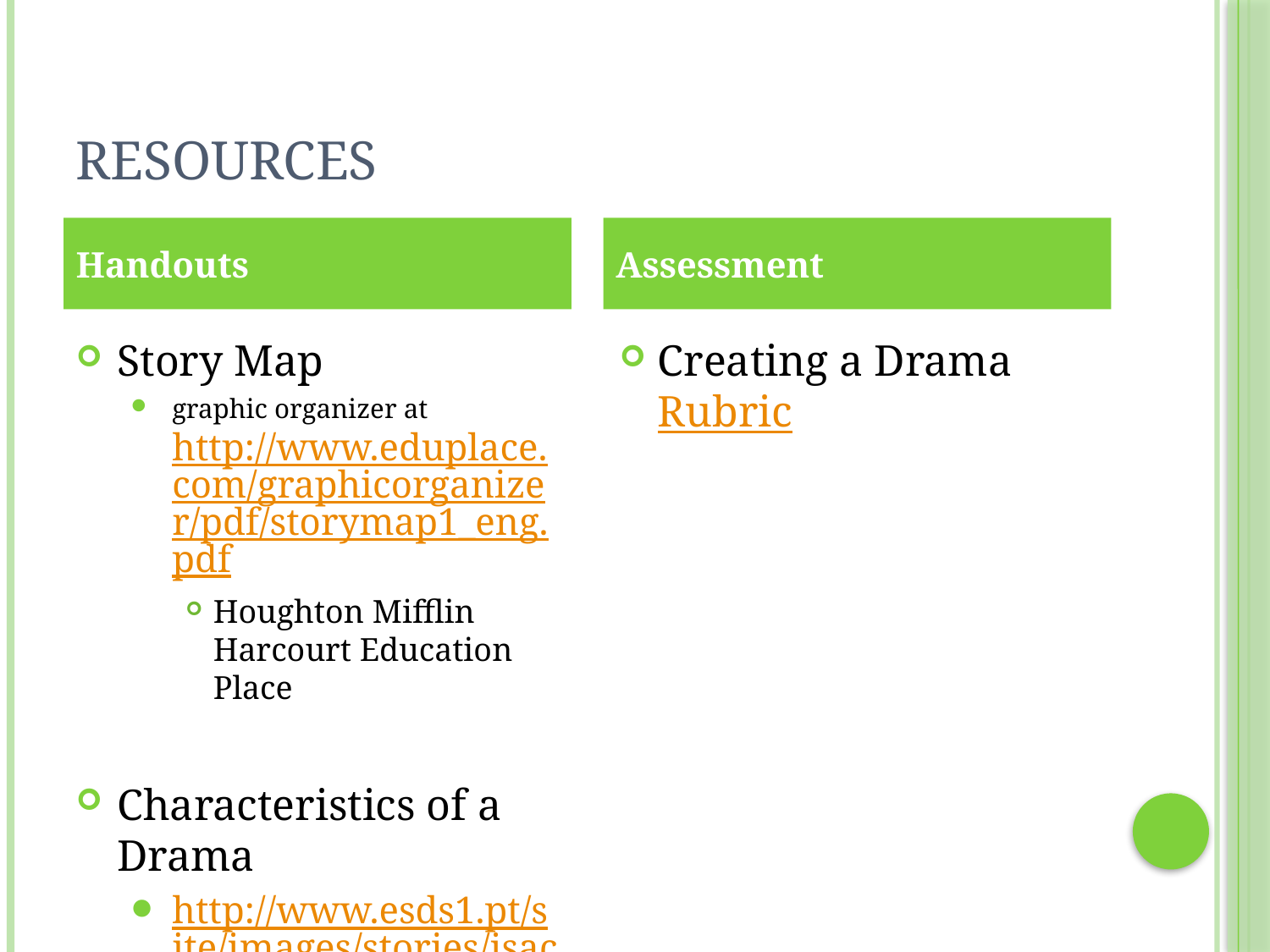

# Resources
Handouts
Assessment
Story Map
graphic organizer at http://www.eduplace.com/graphicorganizer/pdf/storymap1_eng.pdf
Houghton Mifflin Harcourt Education Place

Characteristics of a Drama
http://www.esds1.pt/site/images/stories/isacosta/secondary_pages/Reading%20&%20Writing/WRITING_Genre_Characteristics.pdf

Creating a Drama Rubric